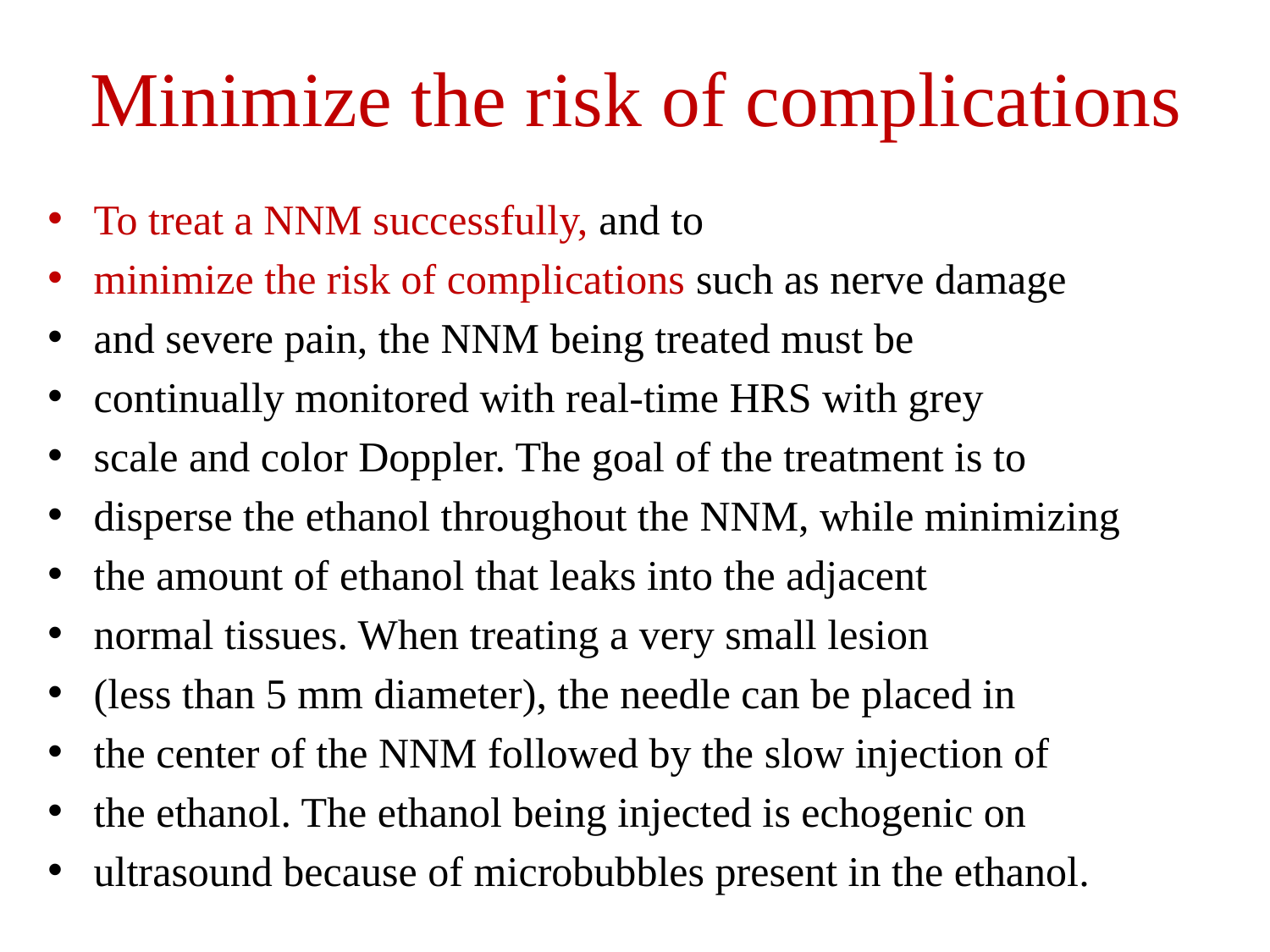

# Minimize the risk of complications
To treat a NNM successfully, and to
minimize the risk of complications such as nerve damage
and severe pain, the NNM being treated must be
continually monitored with real-time HRS with grey
scale and color Doppler. The goal of the treatment is to
disperse the ethanol throughout the NNM, while minimizing
the amount of ethanol that leaks into the adjacent
normal tissues. When treating a very small lesion
(less than 5 mm diameter), the needle can be placed in
the center of the NNM followed by the slow injection of
the ethanol. The ethanol being injected is echogenic on
ultrasound because of microbubbles present in the ethanol.